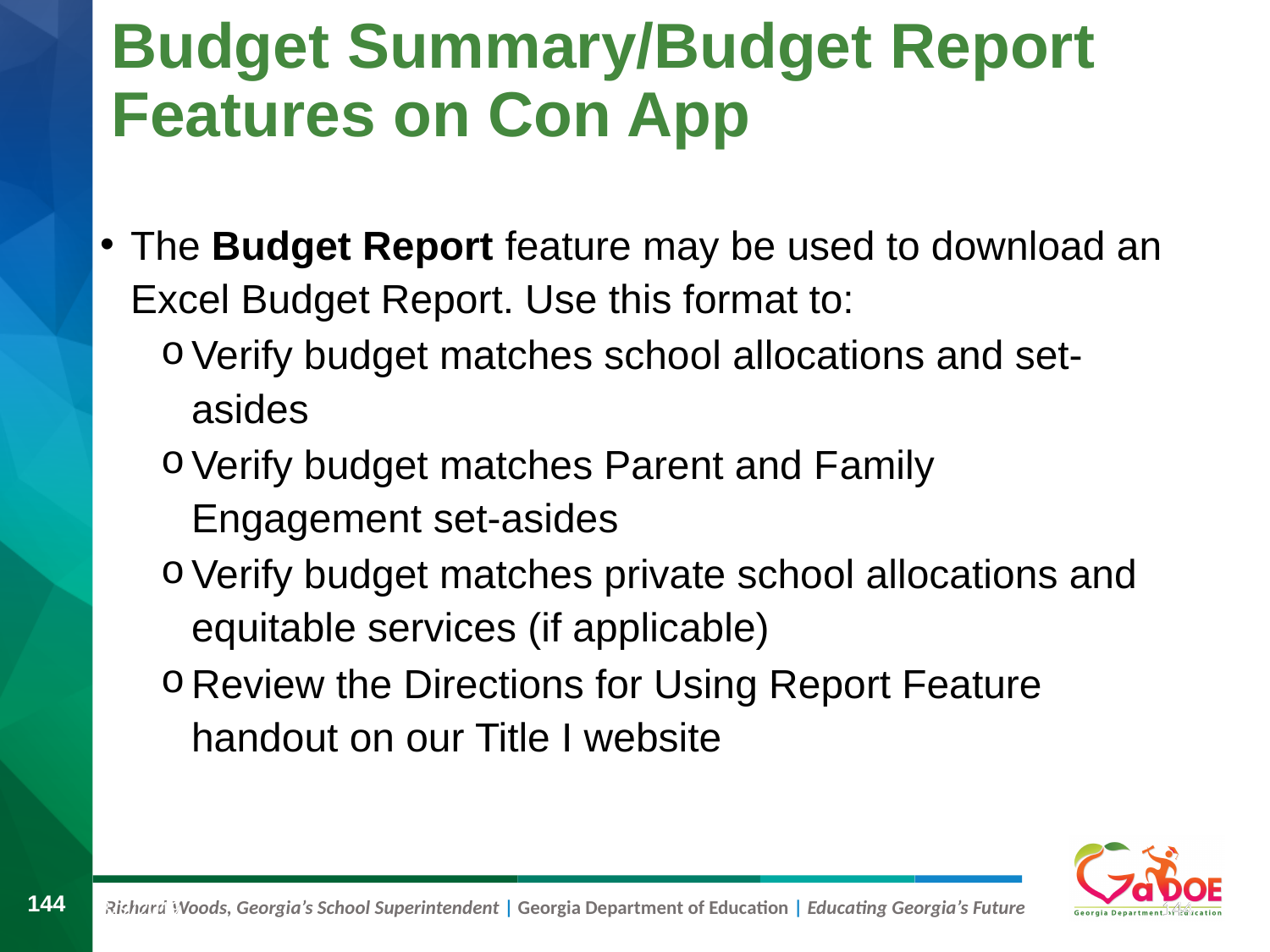

# Budget Summary/Budget Report  Features on Con App

The Budget Report feature may be used to download an Excel Budget Report. Use this format to:
Verify budget matches school allocations and set- asides
Verify budget matches Parent and Family Engagement set-asides
Verify budget matches private school allocations and equitable services (if applicable)
Review the Directions for Using Report Feature handout on our Title I website

144
144
8/9/2019